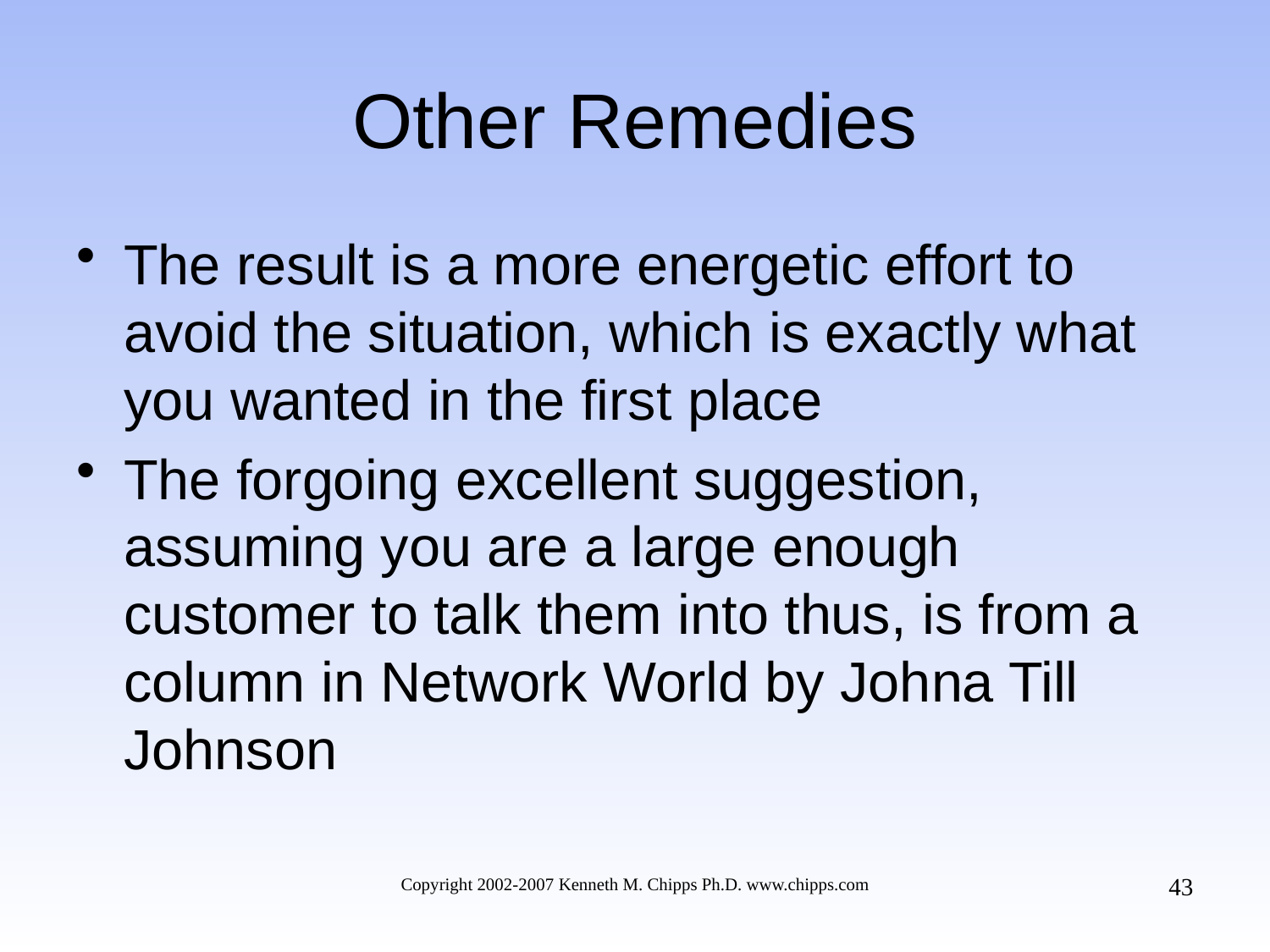

# Other Remedies
The result is a more energetic effort to avoid the situation, which is exactly what you wanted in the first place
The forgoing excellent suggestion, assuming you are a large enough customer to talk them into thus, is from a column in Network World by Johna Till Johnson
43
Copyright 2002-2007 Kenneth M. Chipps Ph.D. www.chipps.com